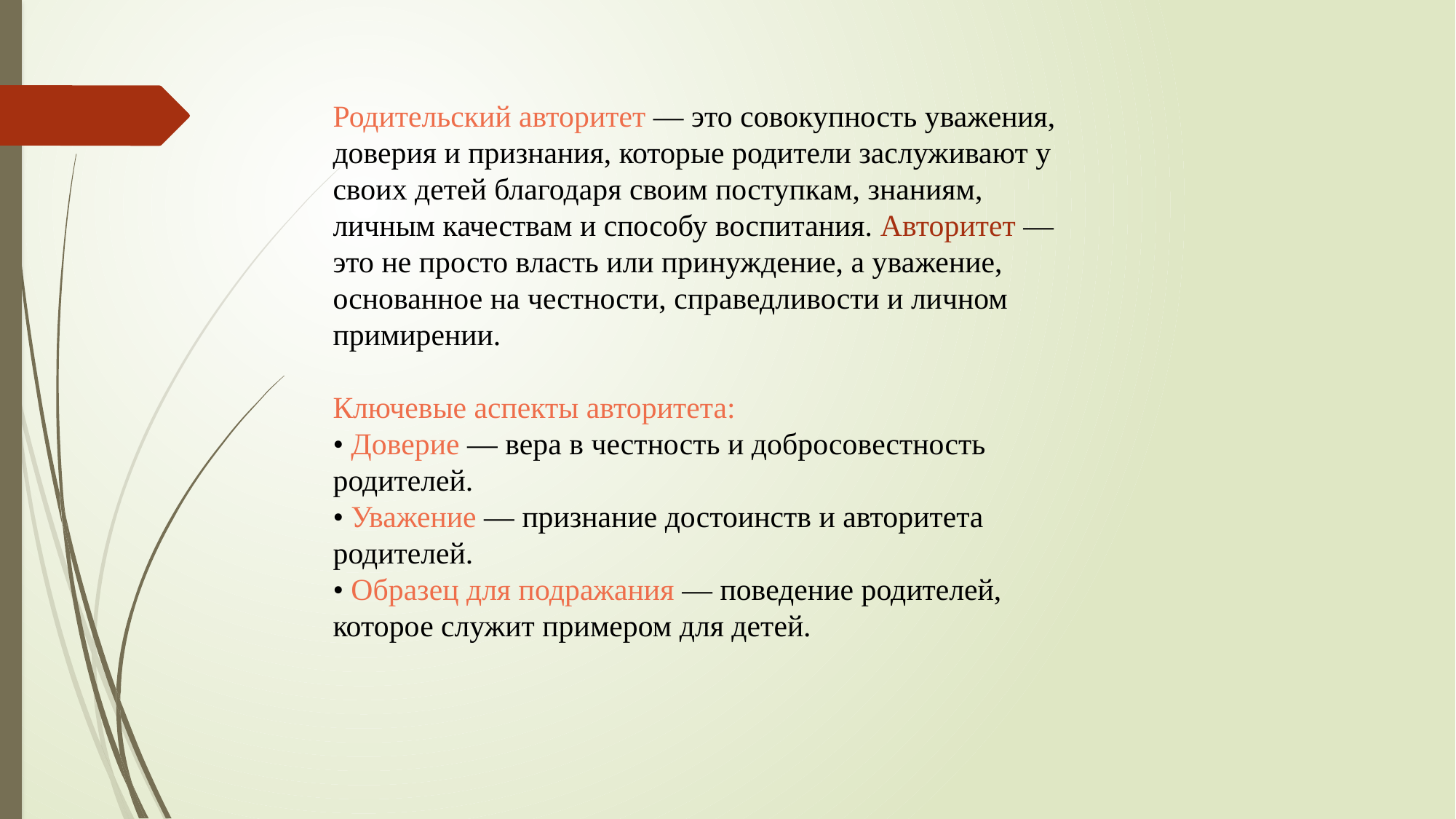

Родительский авторитет — это совокупность уважения, доверия и признания, которые родители заслуживают у своих детей благодаря своим поступкам, знаниям, личным качествам и способу воспитания. Авторитет — это не просто власть или принуждение, а уважение, основанное на честности, справедливости и личном примирении.

Ключевые аспекты авторитета:
• Доверие — вера в честность и добросовестность родителей.
• Уважение — признание достоинств и авторитета родителей.
• Образец для подражания — поведение родителей, которое служит примером для детей.